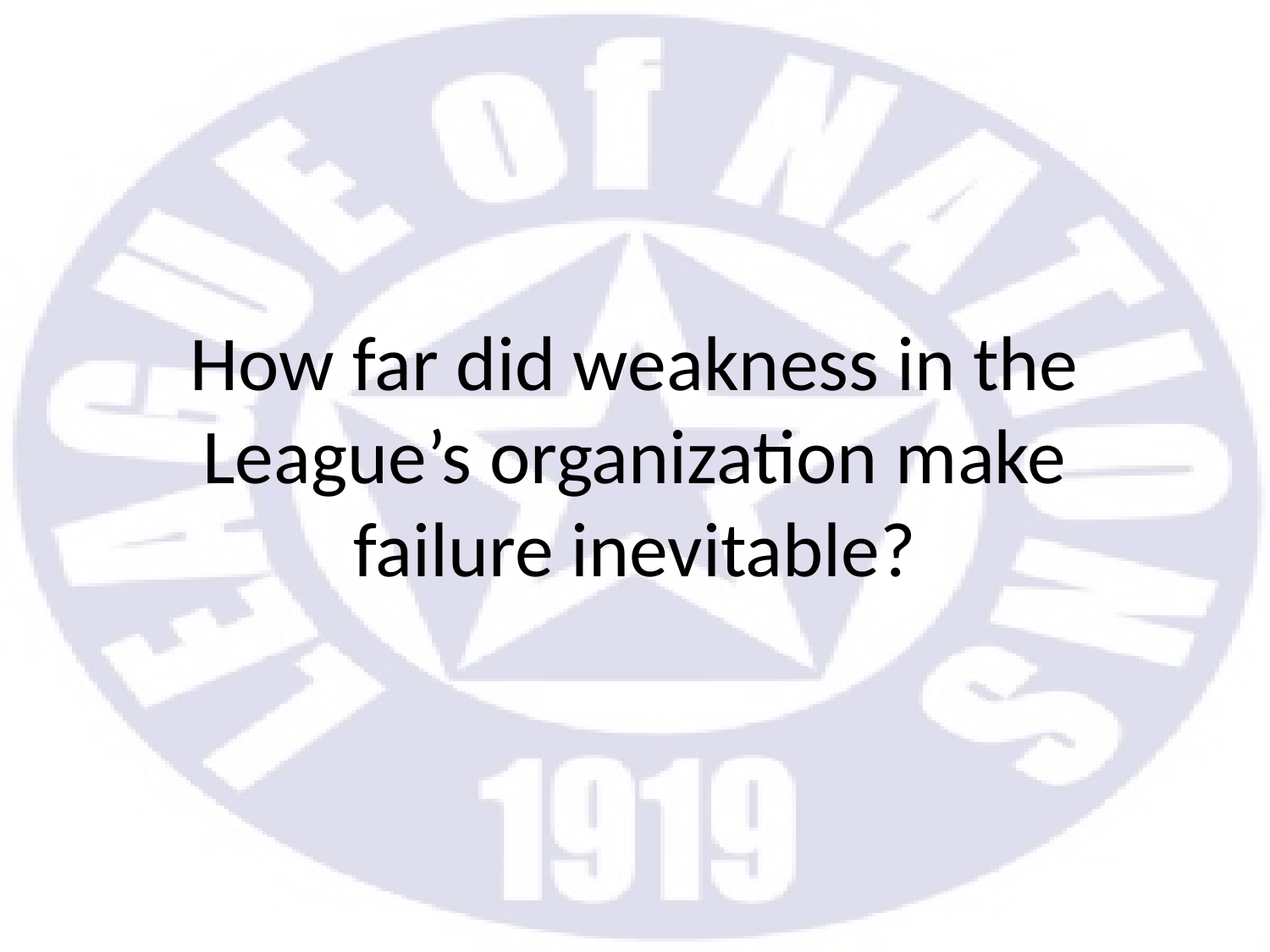

# How far did weakness in the League’s organization make failure inevitable?